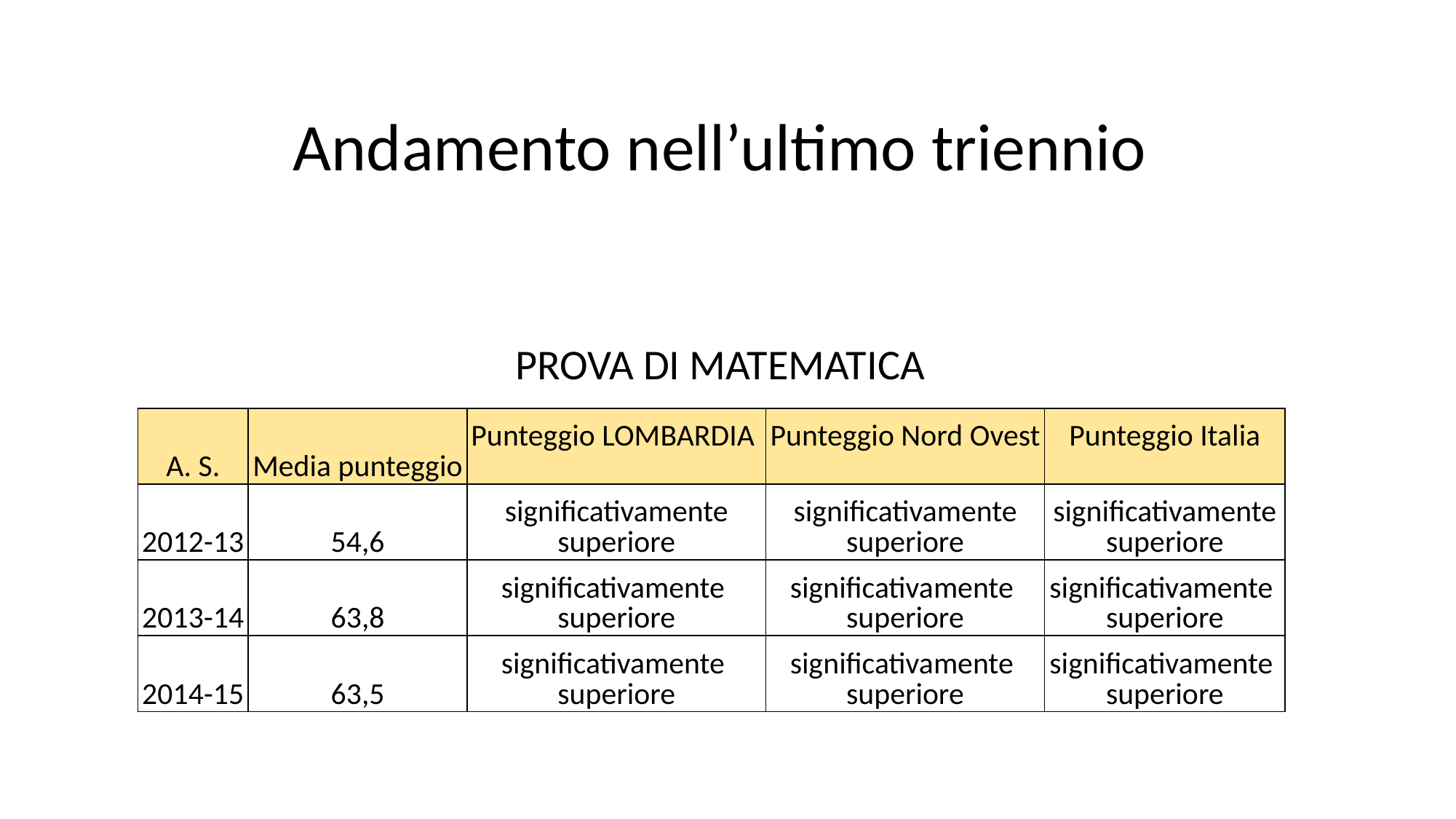

Andamento nell’ultimo triennio
PROVA DI MATEMATICA
| A. S. | Media punteggio | Punteggio LOMBARDIA | Punteggio Nord Ovest | Punteggio Italia |
| --- | --- | --- | --- | --- |
| 2012-13 | 54,6 | significativamente superiore | significativamente superiore | significativamente superiore |
| 2013-14 | 63,8 | significativamente superiore | significativamente superiore | significativamente superiore |
| 2014-15 | 63,5 | significativamente superiore | significativamente superiore | significativamente superiore |